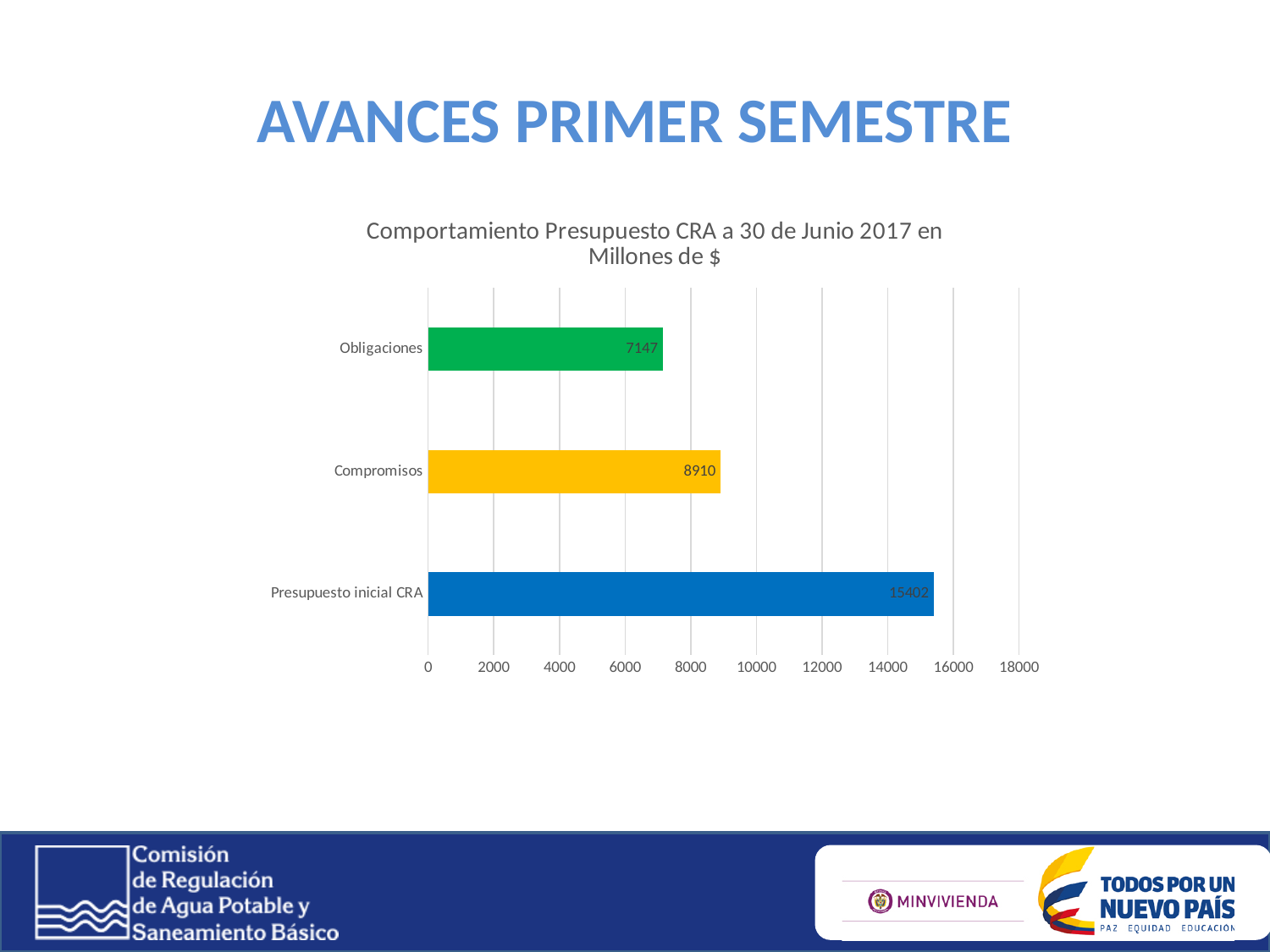

# AVANCES PRIMER SEMESTRE

### Chart: Comportamiento Presupuesto CRA a 30 de Junio 2017 en Millones de $

| Category |  |
|---|---|
| Presupuesto inicial CRA | 15402.0 |
| Compromisos | 8910.0 |
| Obligaciones | 7147.0 |